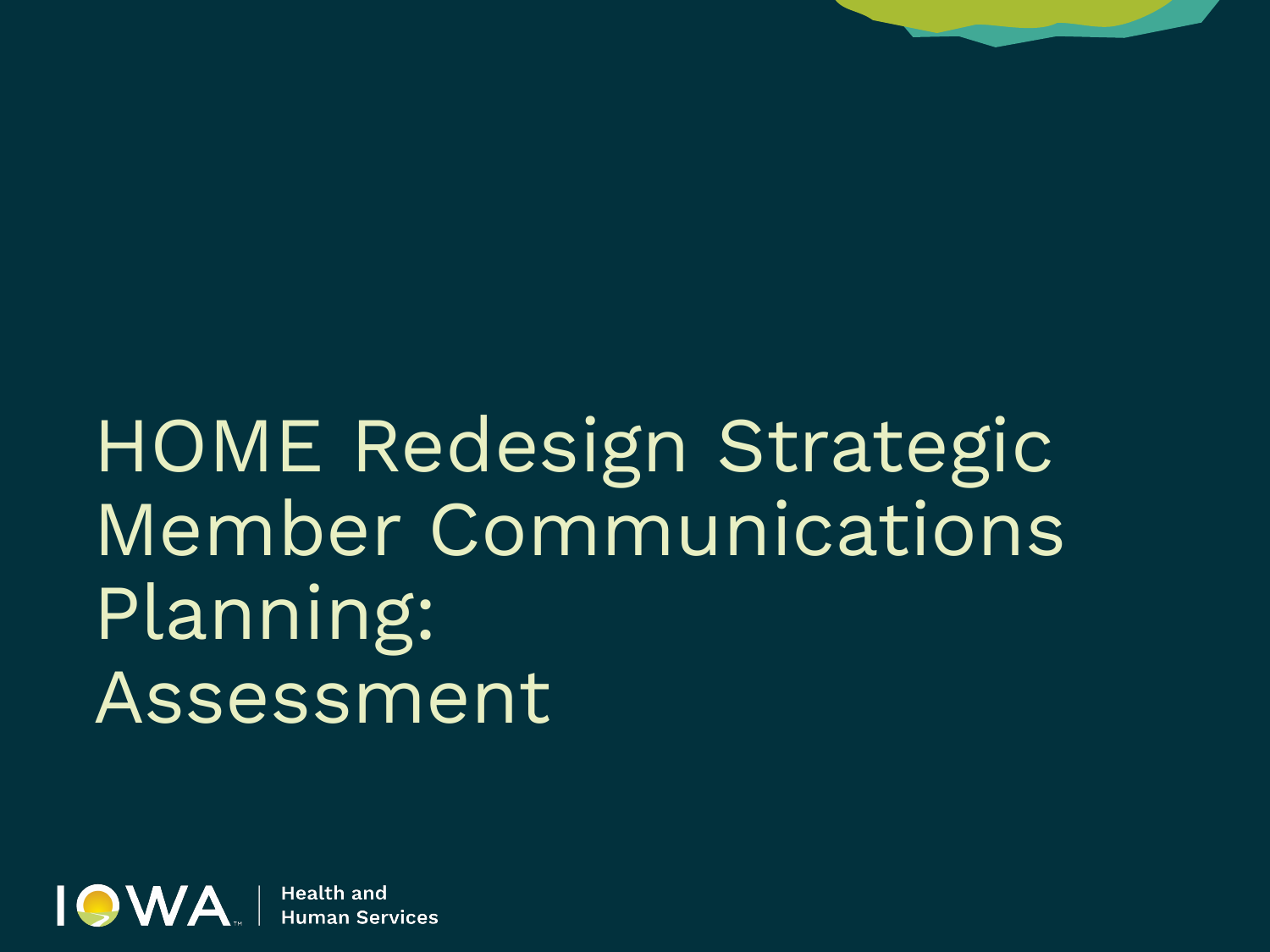

# HOME Redesign Strategic Member Communications Planning: Assessment